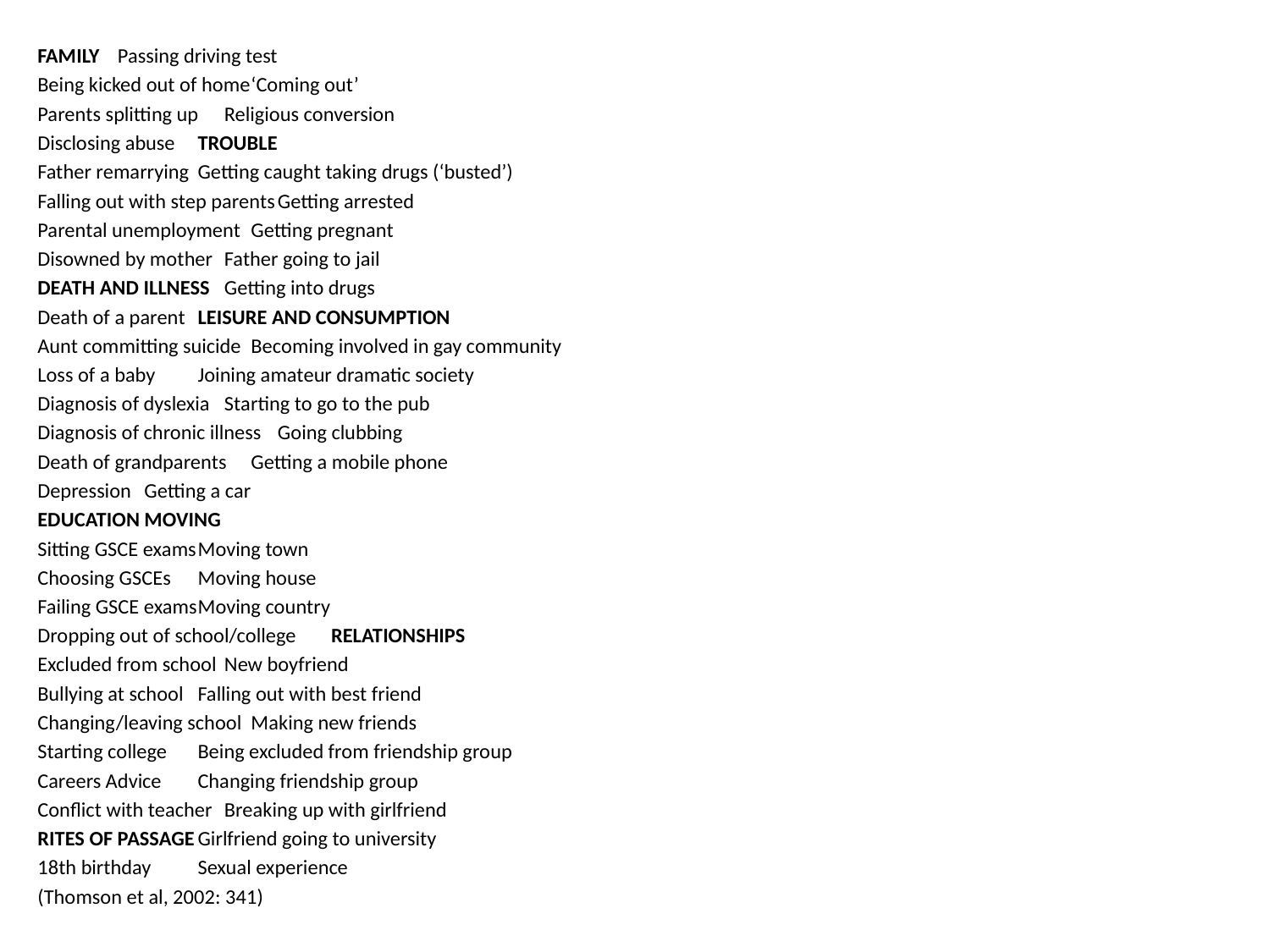

FAMILY				Passing driving test
Being kicked out of home		‘Coming out’
Parents splitting up			Religious conversion
Disclosing abuse			TROUBLE
Father remarrying			Getting caught taking drugs (‘busted’)
Falling out with step parents		Getting arrested
Parental unemployment			Getting pregnant
Disowned by mother			Father going to jail
DEATH AND ILLNESS			Getting into drugs
Death of a parent			LEISURE AND CONSUMPTION
Aunt committing suicide			Becoming involved in gay community
Loss of a baby			Joining amateur dramatic society
Diagnosis of dyslexia			Starting to go to the pub
Diagnosis of chronic illness		Going clubbing
Death of grandparents			Getting a mobile phone
Depression				Getting a car
EDUCATION				MOVING
Sitting GSCE exams			Moving town
Choosing GSCEs			Moving house
Failing GSCE exams			Moving country
Dropping out of school/college		RELATIONSHIPS
Excluded from school			New boyfriend
Bullying at school			Falling out with best friend
Changing/leaving school			Making new friends
Starting college			Being excluded from friendship group
Careers Advice			Changing friendship group
Conflict with teacher			Breaking up with girlfriend
RITES OF PASSAGE			Girlfriend going to university
18th birthday			Sexual experience
(Thomson et al, 2002: 341)